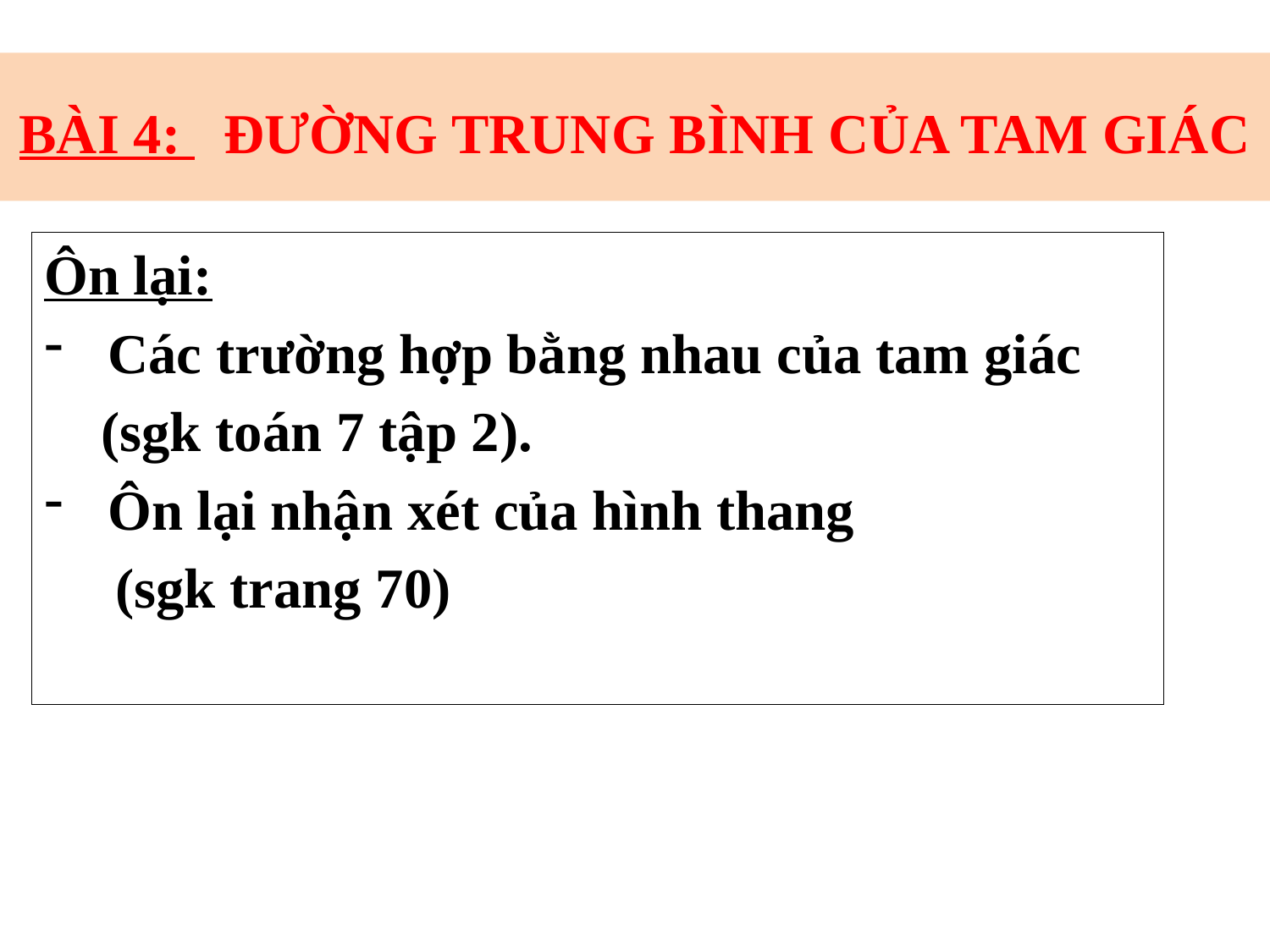

BÀI 4:   ĐƯỜNG TRUNG BÌNH CỦA TAM GIÁC
Ôn lại:
Các trường hợp bằng nhau của tam giác
    (sgk toán 7 tập 2).
Ôn lại nhận xét của hình thang
     (sgk trang 70)